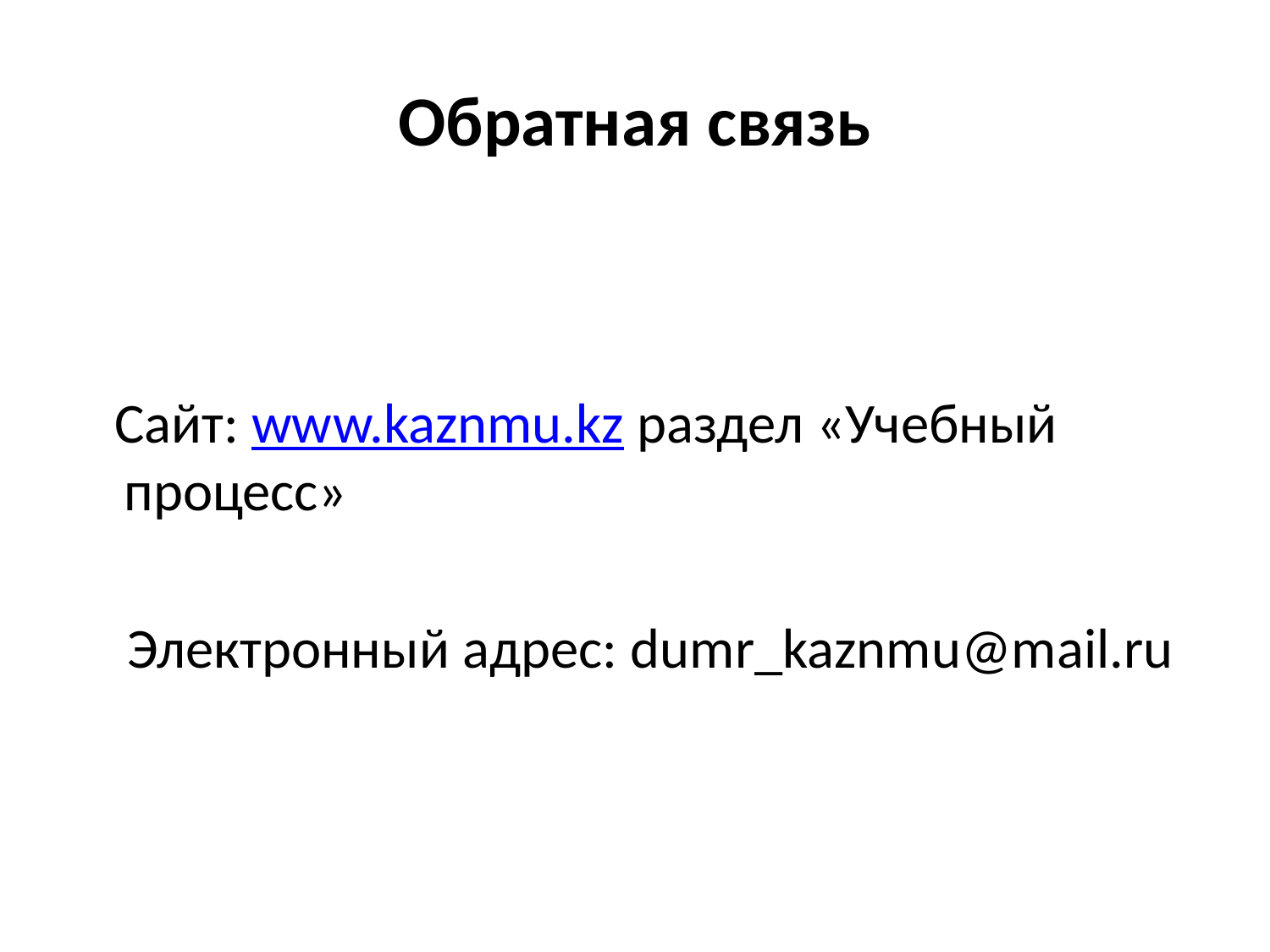

# Обратная связь

   Сайт: www.kaznmu.kz раздел «Учебный процесс»

    Электронный адрес: dumr_kaznmu@mail.ru